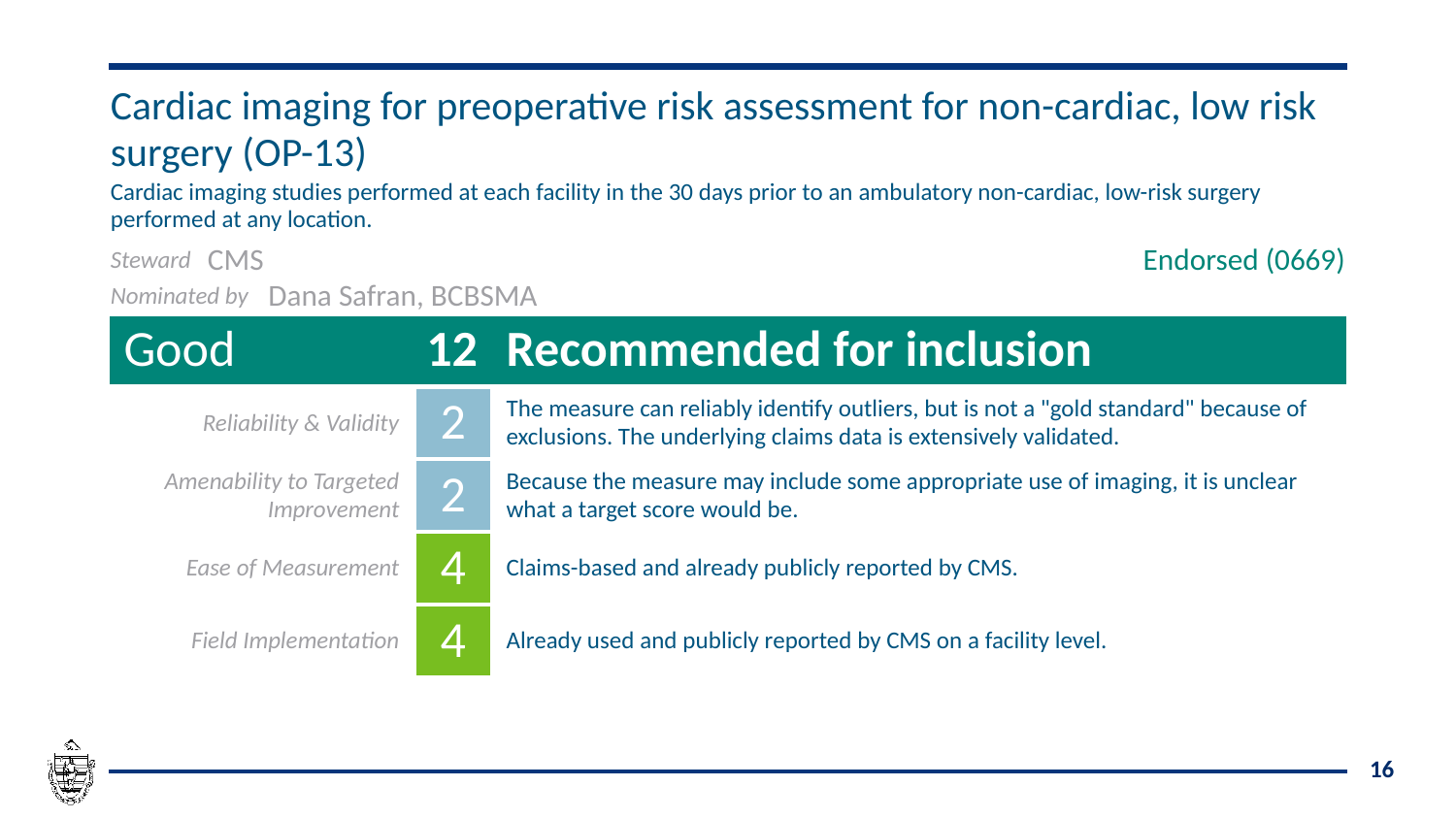

| Cardiac imaging for preoperative risk assessment for non-cardiac, low risk surgery (OP-13) |  |  |  |  |  |  |
| --- | --- | --- | --- | --- | --- | --- |
| Cardiac imaging studies performed at each facility in the 30 days prior to an ambulatory non-cardiac, low-risk surgery performed at any location. |  |  |  |  |  |  |
| Steward | CMS |  |  |  |  | Endorsed (0669) |
| Nominated by |  | Dana Safran, BCBSMA |  |  |  |  |
| Good |  |  | 12 |  | Recommended for inclusion |  |
| Reliability & Validity |  |  |  | 2 | The measure can reliably identify outliers, but is not a "gold standard" because of exclusions. The underlying claims data is extensively validated. |  |
| Amenability to Targeted Improvement |  |  |  | 2 | Because the measure may include some appropriate use of imaging, it is unclear what a target score would be. |  |
| Ease of Measurement |  |  |  | 4 | Claims-based and already publicly reported by CMS. |  |
| Field Implementation |  |  |  | 4 | Already used and publicly reported by CMS on a facility level. |  |